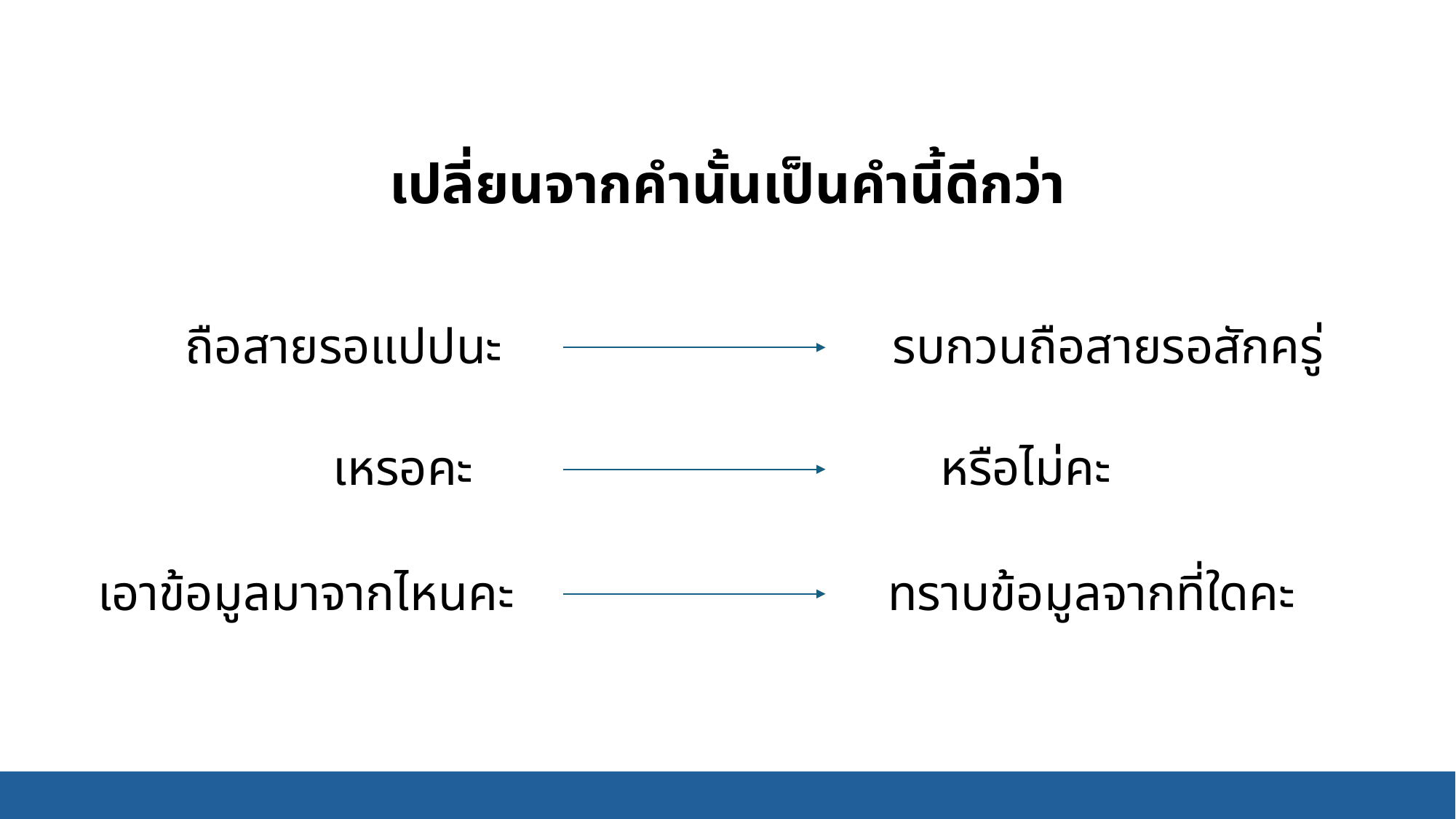

เปลี่ยนจากคำนั้นเป็นคำนี้ดีกว่า
ถือสายรอแปปนะ
รบกวนถือสายรอสักครู่
เหรอคะ
หรือไม่คะ
เอาข้อมูลมาจากไหนคะ
ทราบข้อมูลจากที่ใดคะ